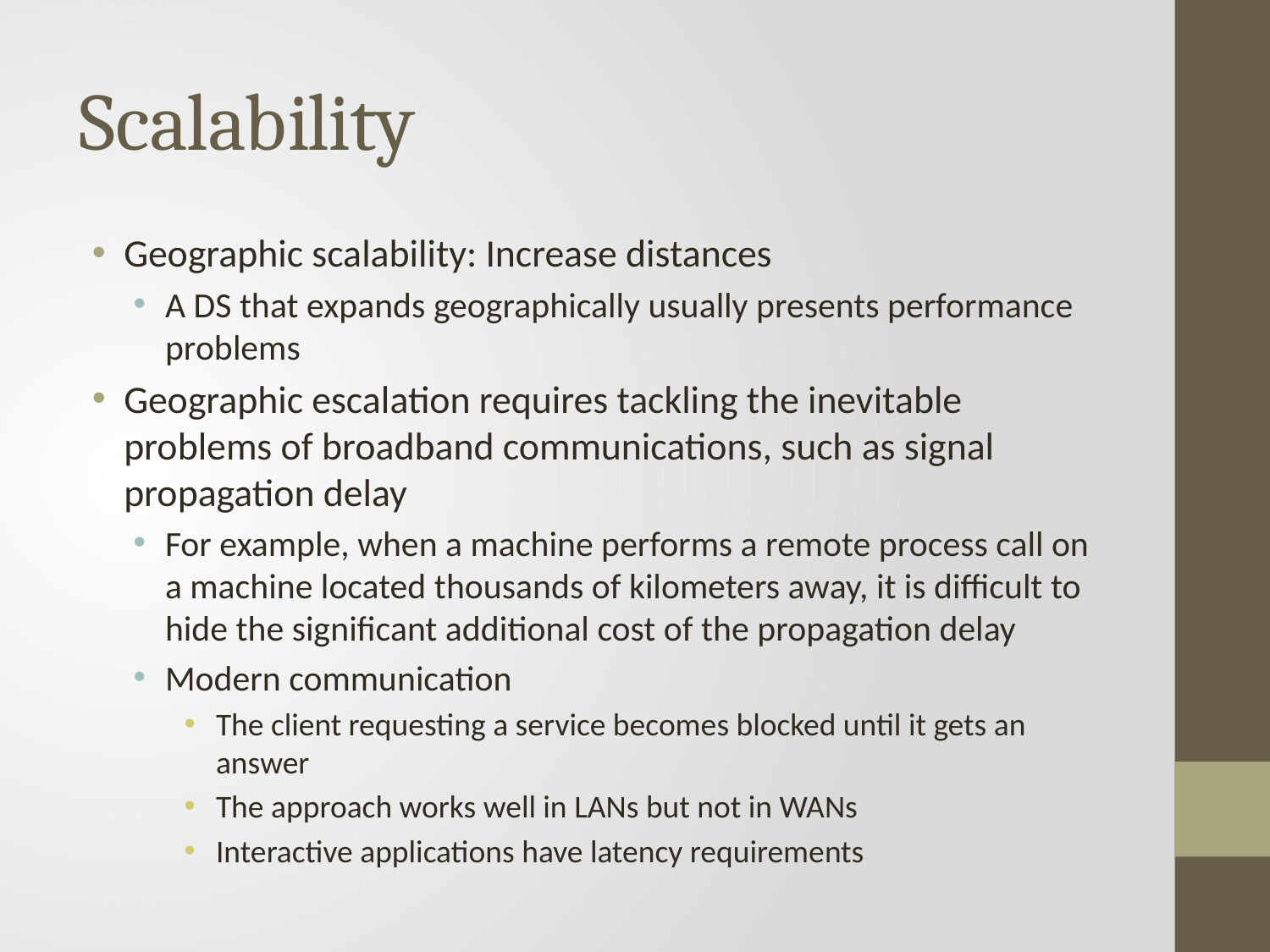

# Scalability
Geographic scalability: Increase distances
A DS that expands geographically usually presents performance problems
Geographic escalation requires tackling the inevitable problems of broadband communications, such as signal propagation delay
For example, when a machine performs a remote process call on a machine located thousands of kilometers away, it is difficult to hide the significant additional cost of the propagation delay
Modern communication
The client requesting a service becomes blocked until it gets an answer
The approach works well in LANs but not in WANs
Interactive applications have latency requirements